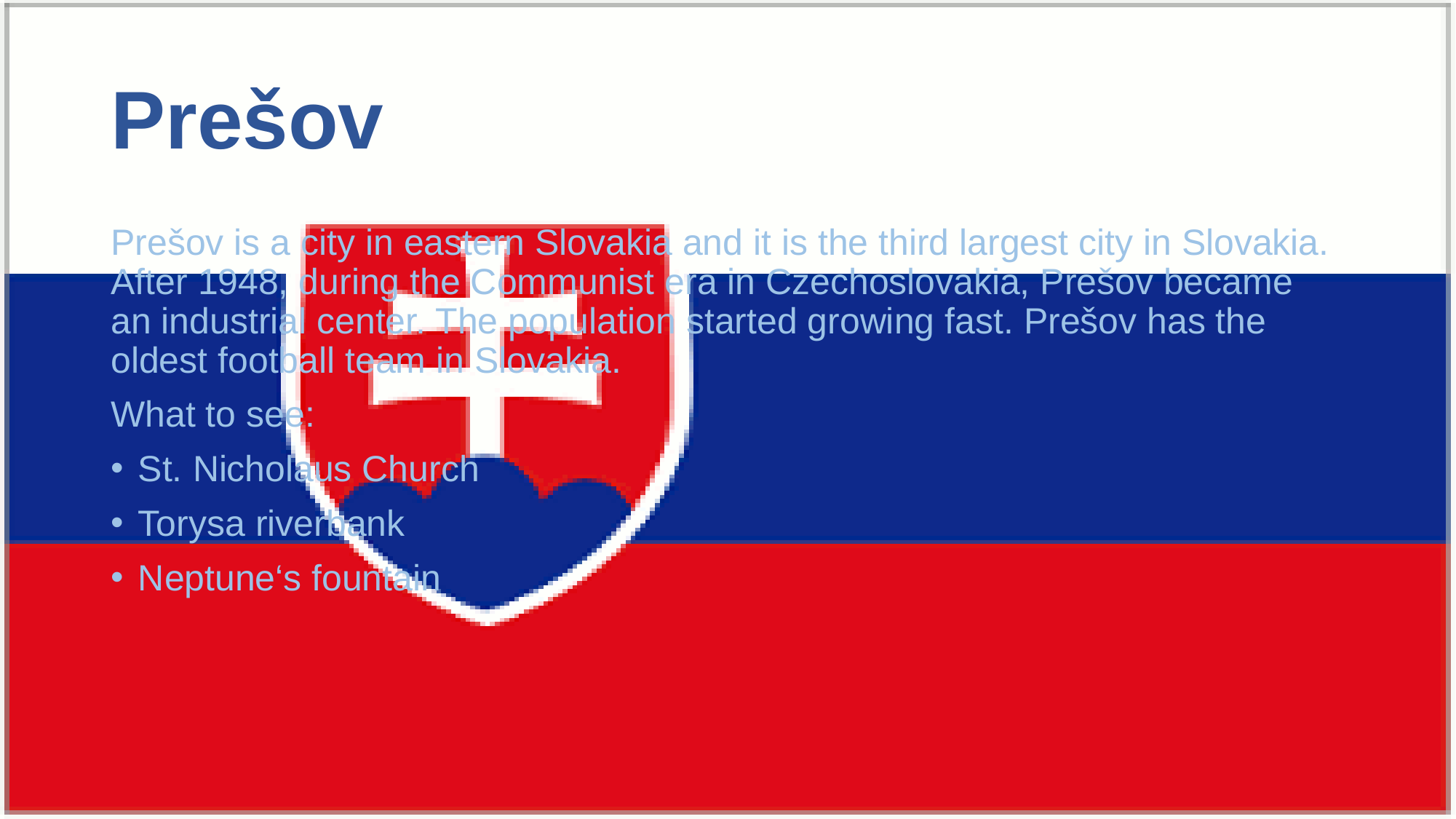

# Prešov
Prešov is a city in eastern Slovakia and it is the third largest city in Slovakia. After 1948, during the Communist era in Czechoslovakia, Prešov became an industrial center. The population started growing fast. Prešov has the oldest football team in Slovakia.
What to see:
St. Nicholaus Church
Torysa riverbank
Neptune‘s fountain